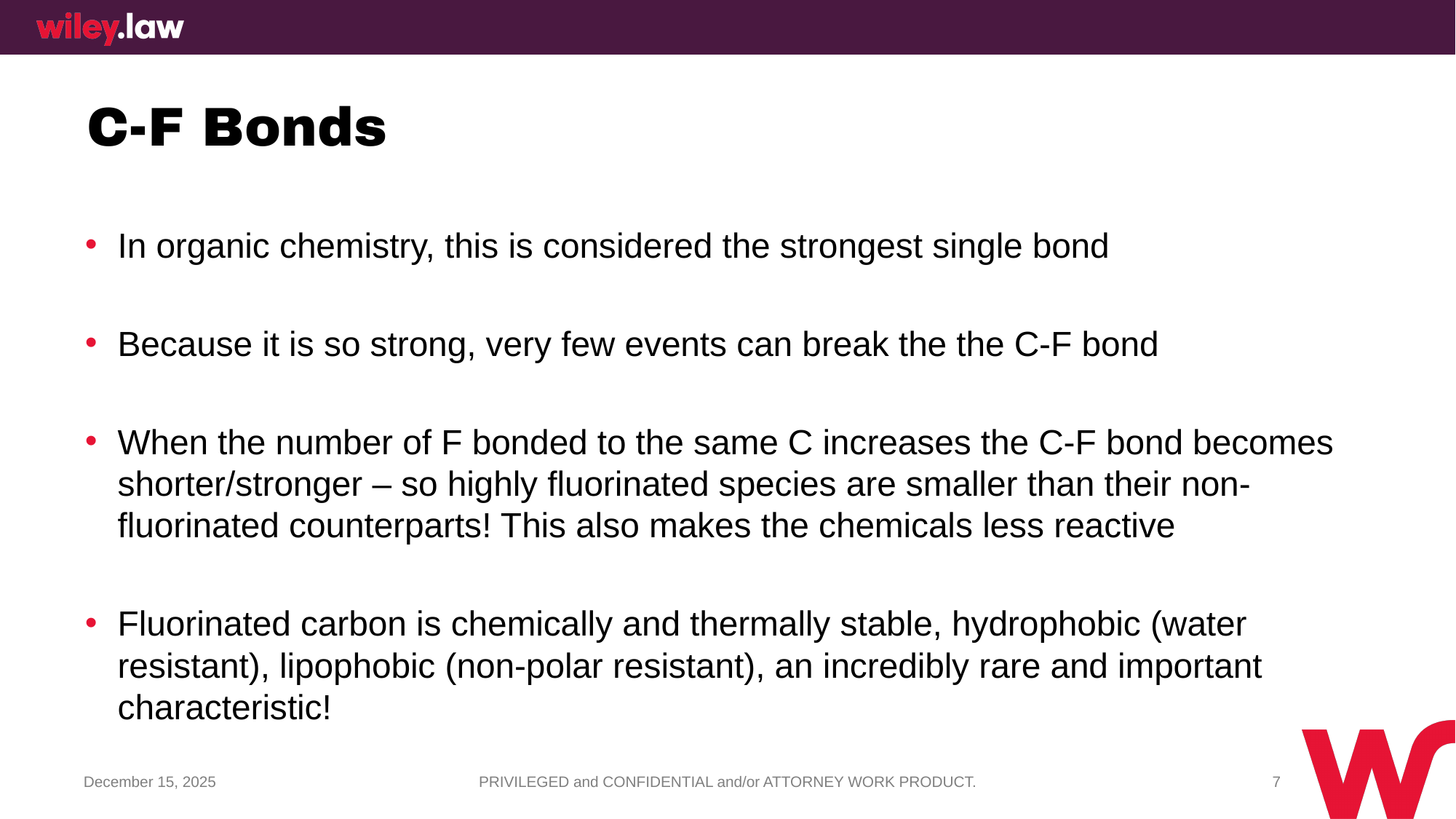

# C-F Bonds
In organic chemistry, this is considered the strongest single bond

Because it is so strong, very few events can break the the C-F bond

When the number of F bonded to the same C increases the C-F bond becomes shorter/stronger – so highly fluorinated species are smaller than their non-fluorinated counterparts! This also makes the chemicals less reactive

Fluorinated carbon is chemically and thermally stable, hydrophobic (water resistant), lipophobic (non-polar resistant), an incredibly rare and important characteristic!

December 15, 2025
PRIVILEGED and CONFIDENTIAL and/or ATTORNEY WORK PRODUCT.
7